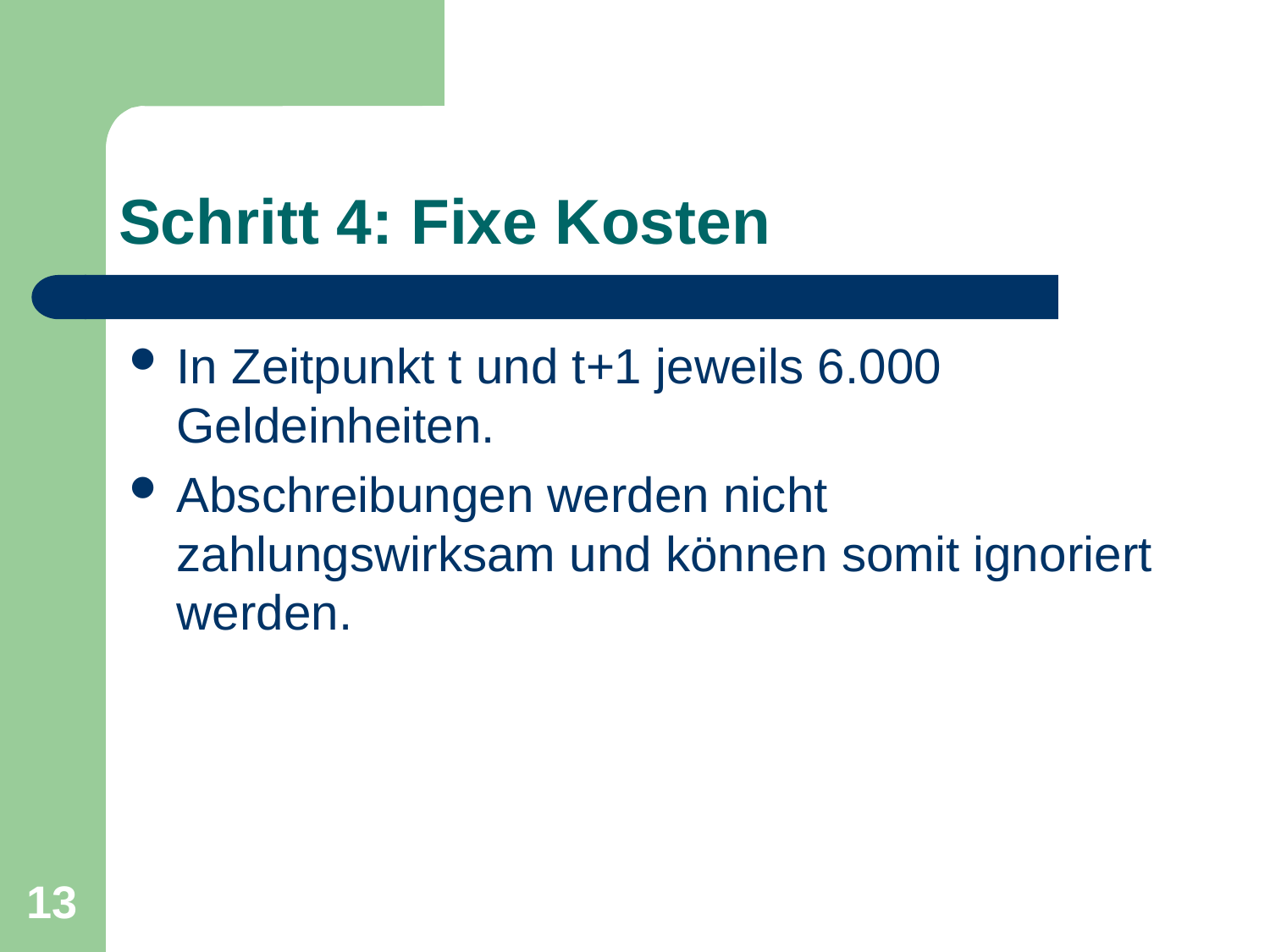

# Schritt 4: Fixe Kosten
In Zeitpunkt t und t+1 jeweils 6.000 Geldeinheiten.
Abschreibungen werden nicht zahlungswirksam und können somit ignoriert werden.
13